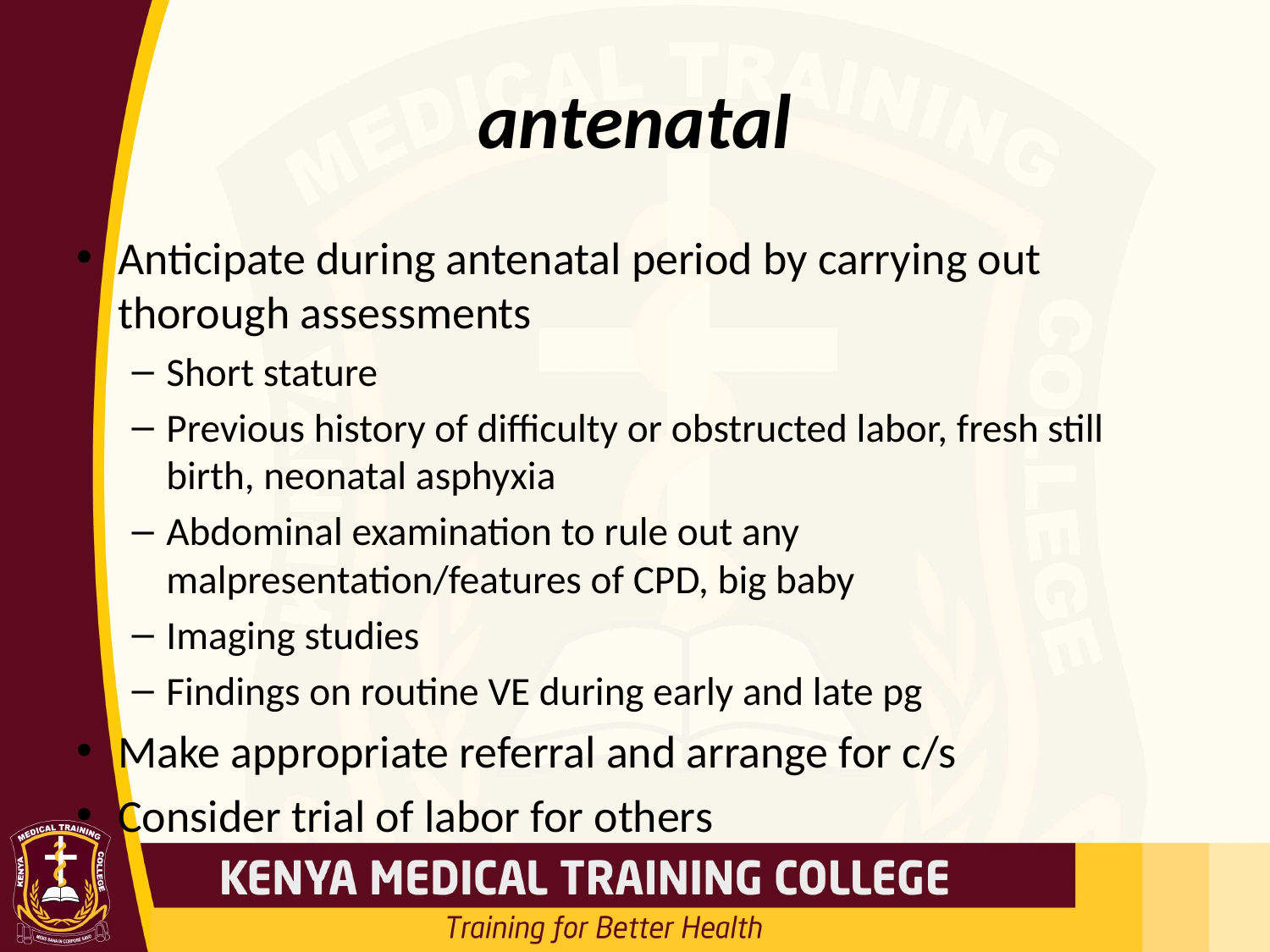

# antenatal
Anticipate during antenatal period by carrying out thorough assessments
Short stature
Previous history of difficulty or obstructed labor, fresh still birth, neonatal asphyxia
Abdominal examination to rule out any malpresentation/features of CPD, big baby
Imaging studies
Findings on routine VE during early and late pg
Make appropriate referral and arrange for c/s
Consider trial of labor for others